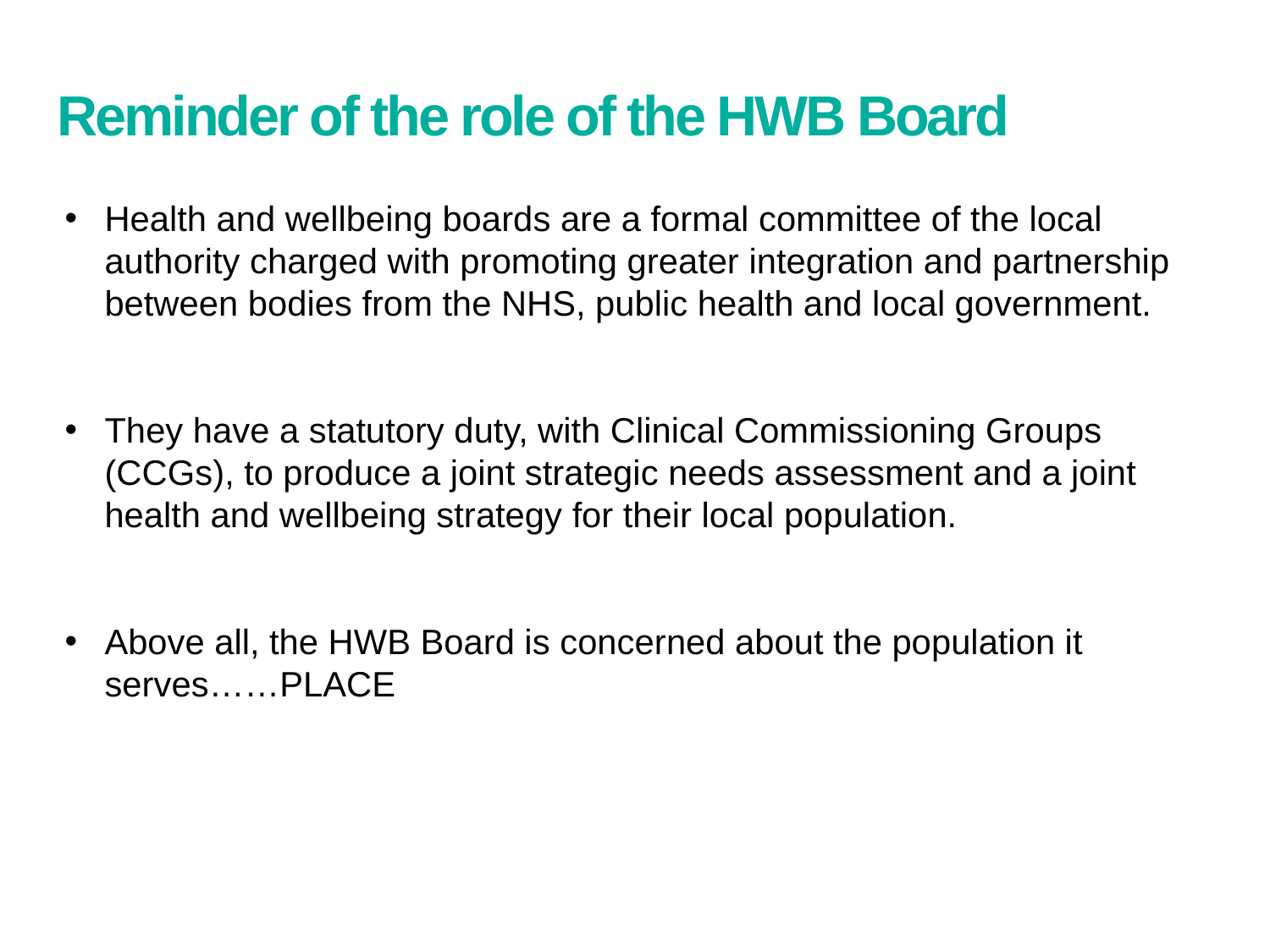

# Reminder of the role of the HWB Board
Health and wellbeing boards are a formal committee of the local authority charged with promoting greater integration and partnership between bodies from the NHS, public health and local government.

They have a statutory duty, with Clinical Commissioning Groups (CCGs), to produce a joint strategic needs assessment and a joint health and wellbeing strategy for their local population.

Above all, the HWB Board is concerned about the population it serves……PLACE